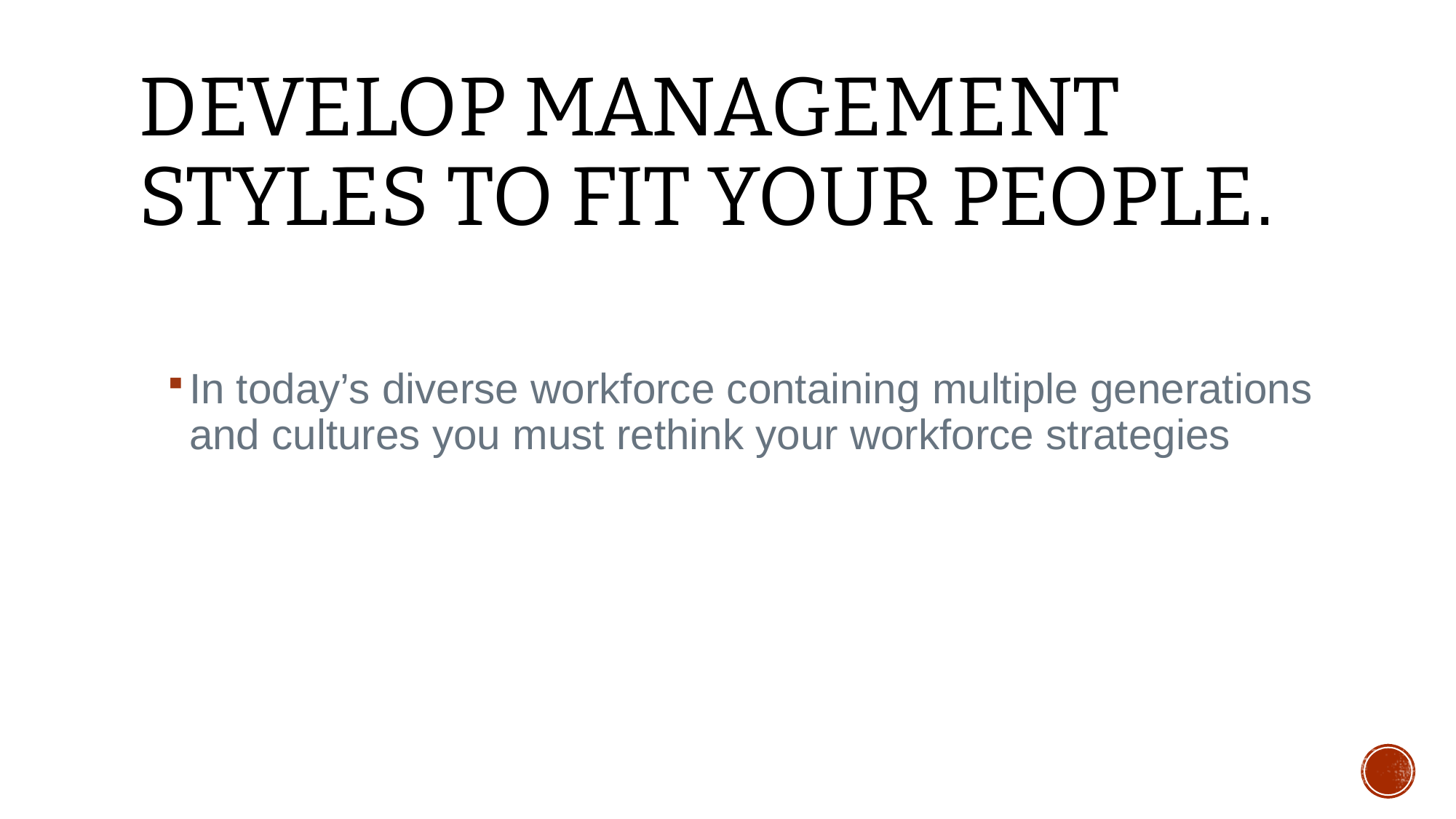

# Develop management styles to fit your people.
In today’s diverse workforce containing multiple generations and cultures you must rethink your workforce strategies